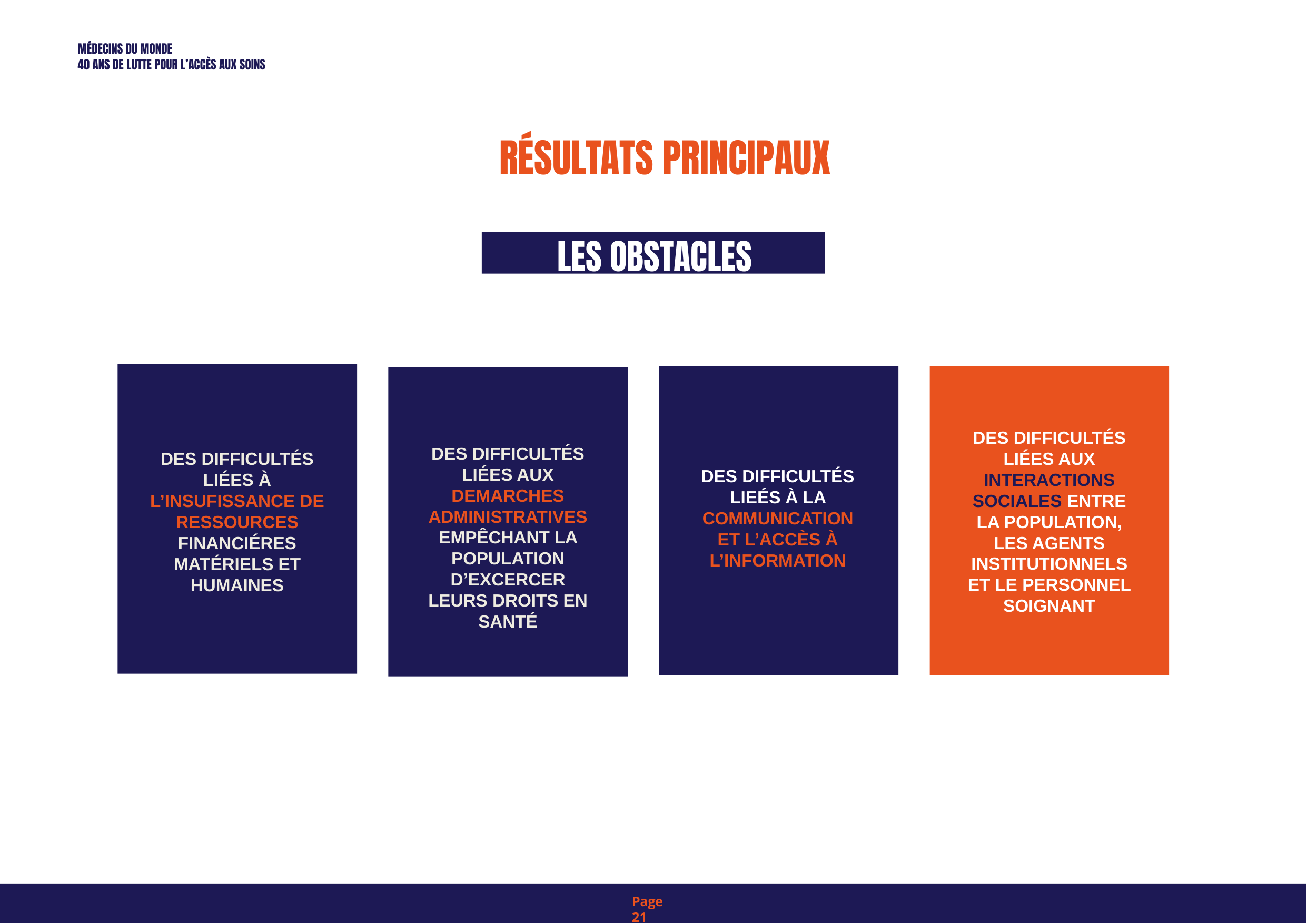

MÉDECINS DU MONDE
40 ANS DE LUTTE POUR L’ACCÈS AUX SOINS
# RÉSULTATS PRINCIPAUX

LES OBSTACLES

DES DIFFICULTÉS LIÉES À L’INSUFISSANCE DE RESSOURCES FINANCIÉRES MATÉRIELS ET HUMAINES

DES DIFFICULTÉS LIEÉS À LA COMMUNICATION ET L’ACCÈS À L’INFORMATION

DES DIFFICULTÉS LIÉES AUX INTERACTIONS SOCIALES ENTRE LA POPULATION, LES AGENTS INSTITUTIONNELS ET LE PERSONNEL SOIGNANT

DES DIFFICULTÉS LIÉES AUX DEMARCHES ADMINISTRATIVES EMPÊCHANT LA POPULATION D’EXCERCER LEURS DROITS EN SANTÉ

Page 21